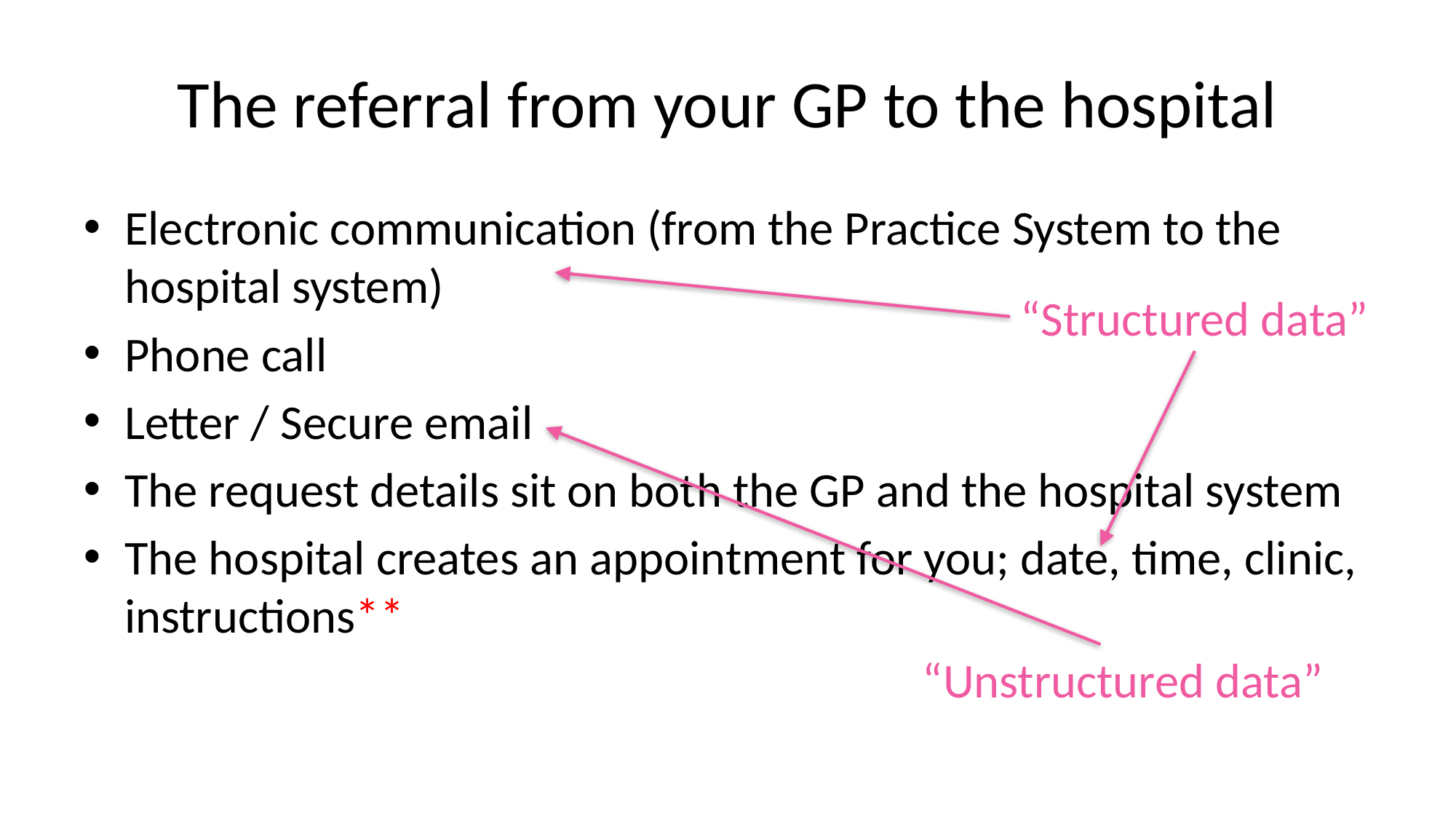

# The referral from your GP to the hospital
Electronic communication (from the Practice System to the hospital system)
Phone call
Letter / Secure email
The request details sit on both the GP and the hospital system
The hospital creates an appointment for you; date, time, clinic, instructions**
“Structured data”
“Unstructured data”